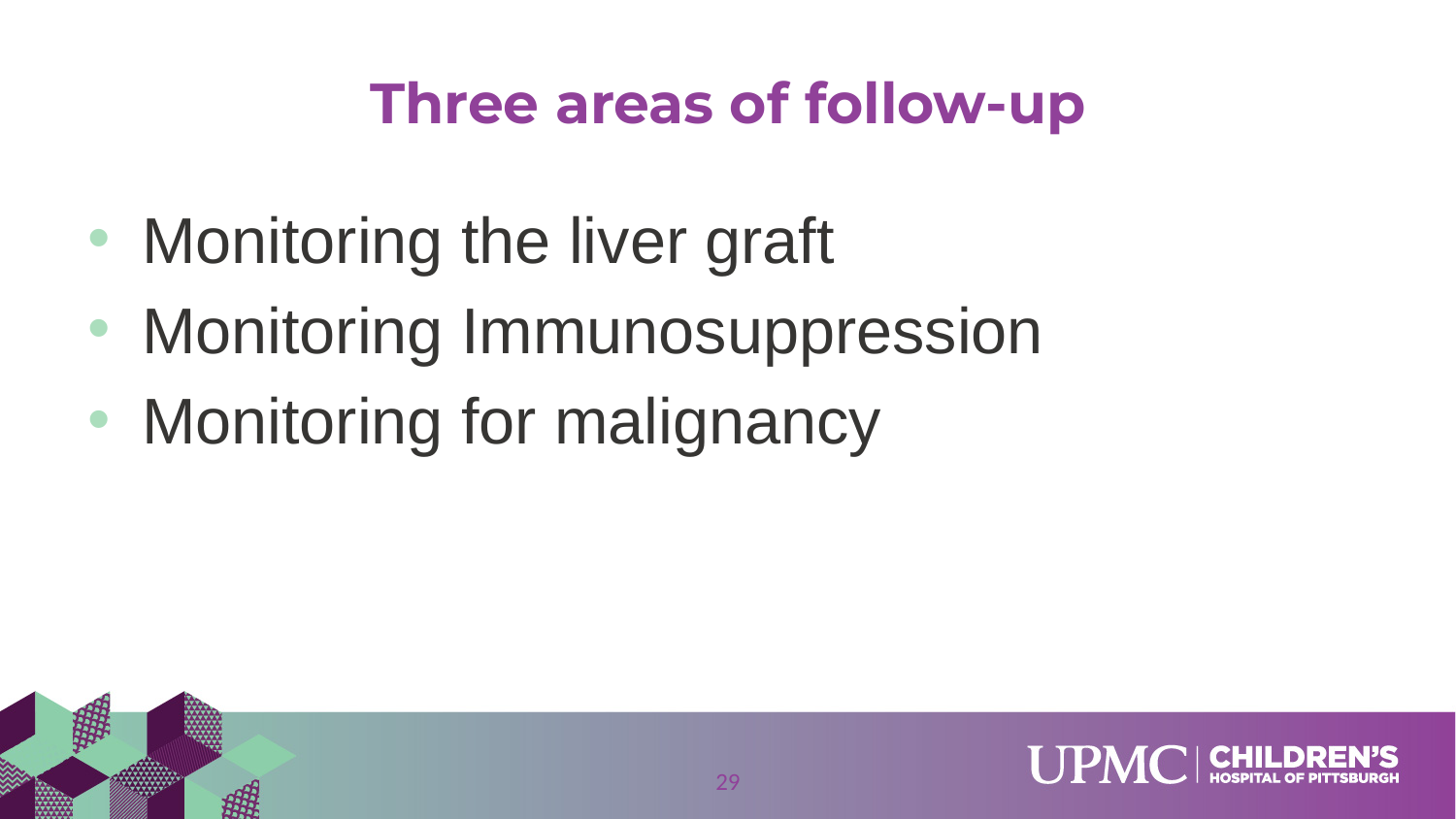

# Three areas of follow-up
Monitoring the liver graft
Monitoring Immunosuppression
Monitoring for malignancy
29